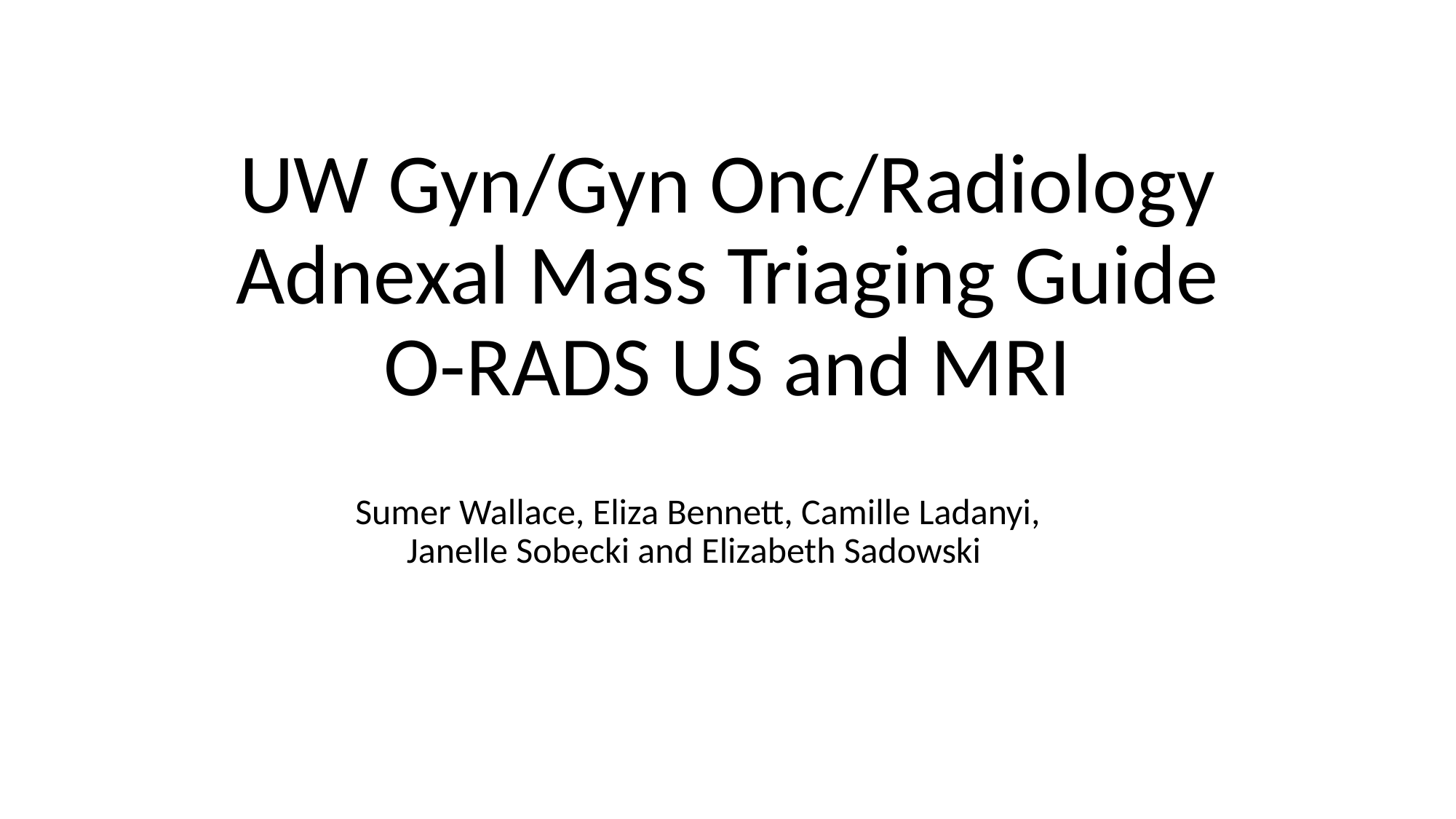

# UW Gyn/Gyn Onc/Radiology Adnexal Mass Triaging Guide O-RADS US and MRI
Sumer Wallace, Eliza Bennett, Camille Ladanyi, Janelle Sobecki and Elizabeth Sadowski